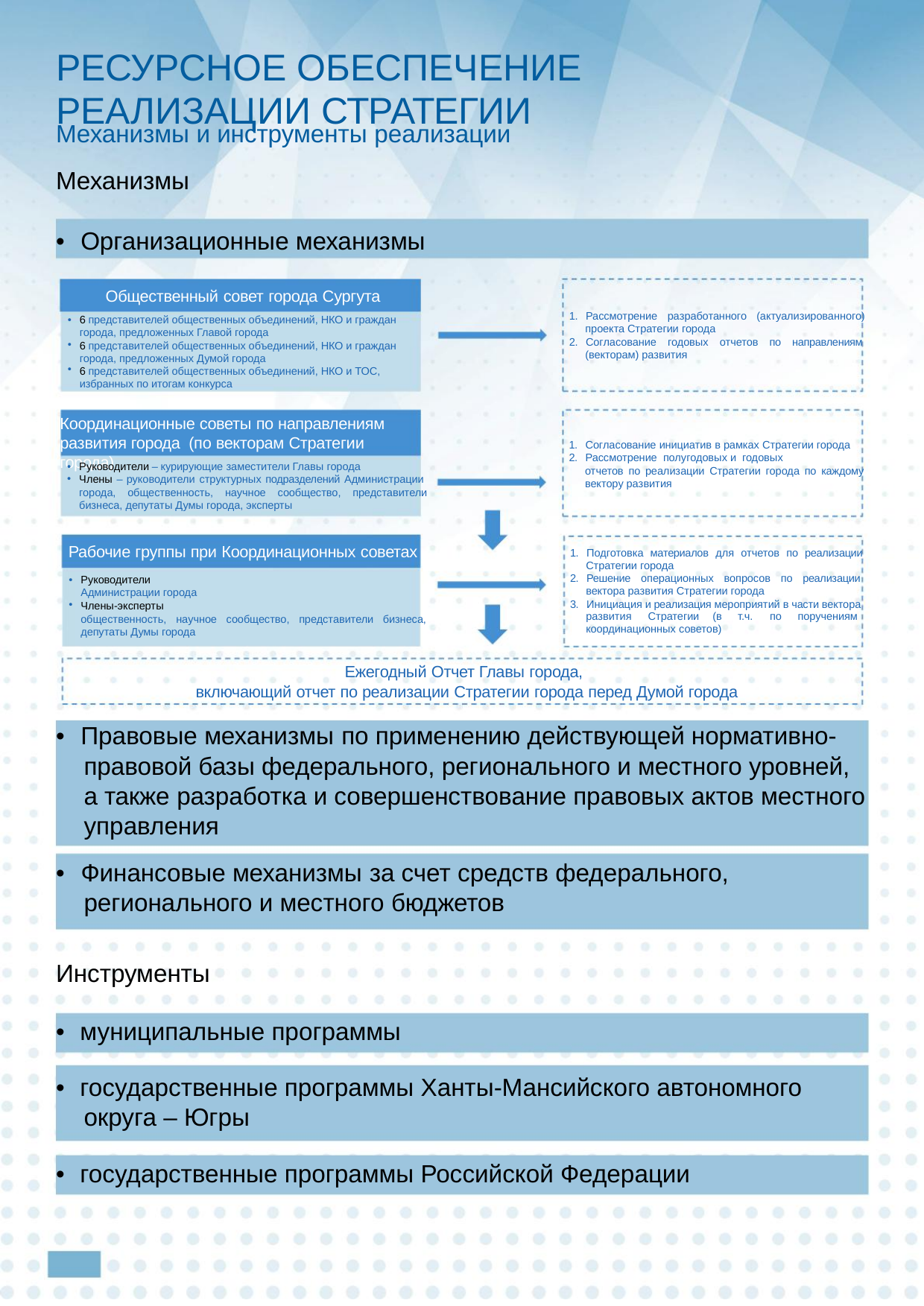

РЕСУРСНОЕ ОБЕСПЕЧЕНИЕ РЕАЛИЗАЦИИ СТРАТЕГИИ
СУРГУТ 2050
Механизмы и инструменты реализации
Механизмы
Ресурсное обеспечение
Финансовые инструменты достижения генеральной
цели Стратегии 2050:
• Организационные механизмы
Общественный совет города Сургута
1. Рассмотрение разработанного (актуализированного)
проекта Стратегии города
2. Согласование годовых отчетов по направлениям
(векторам) развития
6 представителей общественных объединений, НКО и граждан
города, предложенных Главой города
6 представителей общественных объединений, НКО и граждан
города, предложенных Думой города
6 представителей общественных объединений, НКО и ТОС,
избранных по итогам конкурса
•
•
•
ФЕДЕРА ЛЬНЫЙ
БЮДЖЕТ
РЕГИОНАЛЬНЫЙ
БЮДЖЕТ
Координационные советы по направлениям
развития города (по векторам Стратегии города)
1. Согласование инициатив в рамках Стратегии города
2. Рассмотрение полугодовых и годовых
отчетов по реализации Стратегии города по каждому
вектору развития
Руководители – курирующие заместители Главы города
Члены – руководители структурных подразделений Администрации
города, общественность, научное сообщество, представители
бизнеса, депутаты Думы города, эксперты
•
•
Рабочие группы при Координационных советах
1. Подготовка материалов для отчетов по реализации
Стратегии города
2. Решение операционных вопросов по реализации
вектора развития Стратегии города
3. Инициация и реализация мероприятий в части вектора
Руководители
Администрации города
Члены-эксперты
общественность, научное сообщество, представители бизнеса,
депутаты Думы города
•
•
развития Стратегии
(в
т.ч.
по
поручениям
координационных советов)
МЕСТНЫЙ
БЮДЖЕТ
ВНЕБЮДЖЕТНЫЕ
ИСТОЧНИКИ
Ежегодный Отчет Главы города,
включающий отчет по реализации Стратегии города перед Думой города
• Правовые механизмы по применению действующей нормативно-
правовой базы федерального, регионального и местного уровней,
а также разработка и совершенствование правовых актов местного
управления
1,6 трлн руб.
потребность в финансовых ресурсах с 2024 по 2050 год
• Финансовые механизмы за счет средств федерального,
регионального и местного бюджетов
Инструменты
ЭТАП 1
2024-2026 годы
ЭТАП 2
2027-2031 годы
ЭТАП 3
2032-2036 годы
ЭТАП 4
2037-2044 годы
ЭТАП 5
2045-2050 годы
• муниципальные программы
• государственные программы Ханты-Мансийского автономного
округа – Югры
156
млрд руб.
336
млрд руб.
310
млрд руб.
430
млрд руб.
383
млрд руб.
• государственные программы Российской Федерации
1
–
руководители структурных подразделений
–
специалисты
Администрации
города,